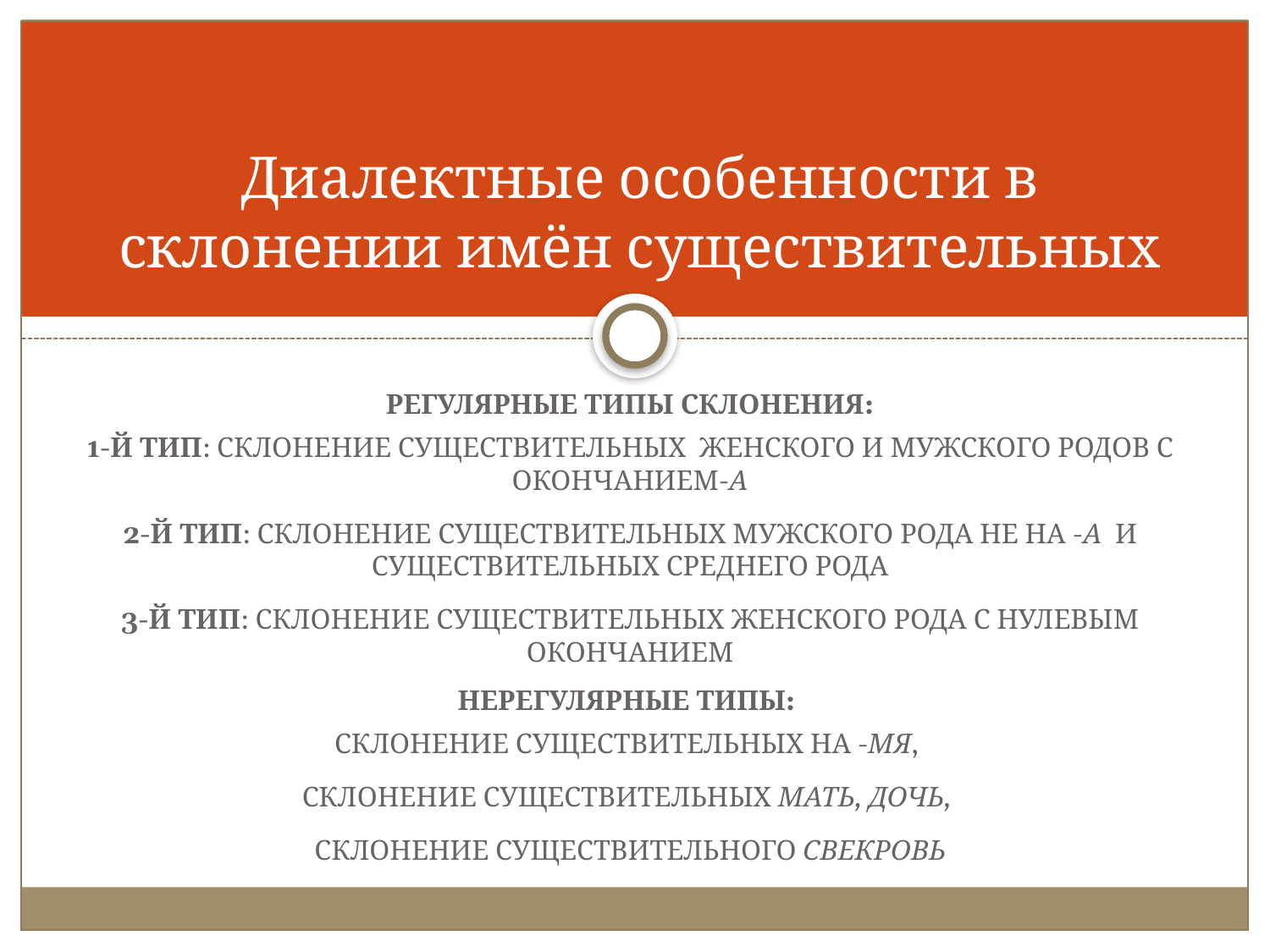

# Диалектные особенности в склонении имён существительных
Регулярные типы склонения:
1-й тип: склонение существительных  женского и мужского родов с окончанием-а
2-й тип: склонение существительных мужского рода не на -а  и существительных среднего рода
3-й тип: склонение существительных женского рода с нулевым окончанием
Нерегулярные типы:
склонение существительных на -мя,
склонение существительных мать, дочь,
склонение существительного свекровь